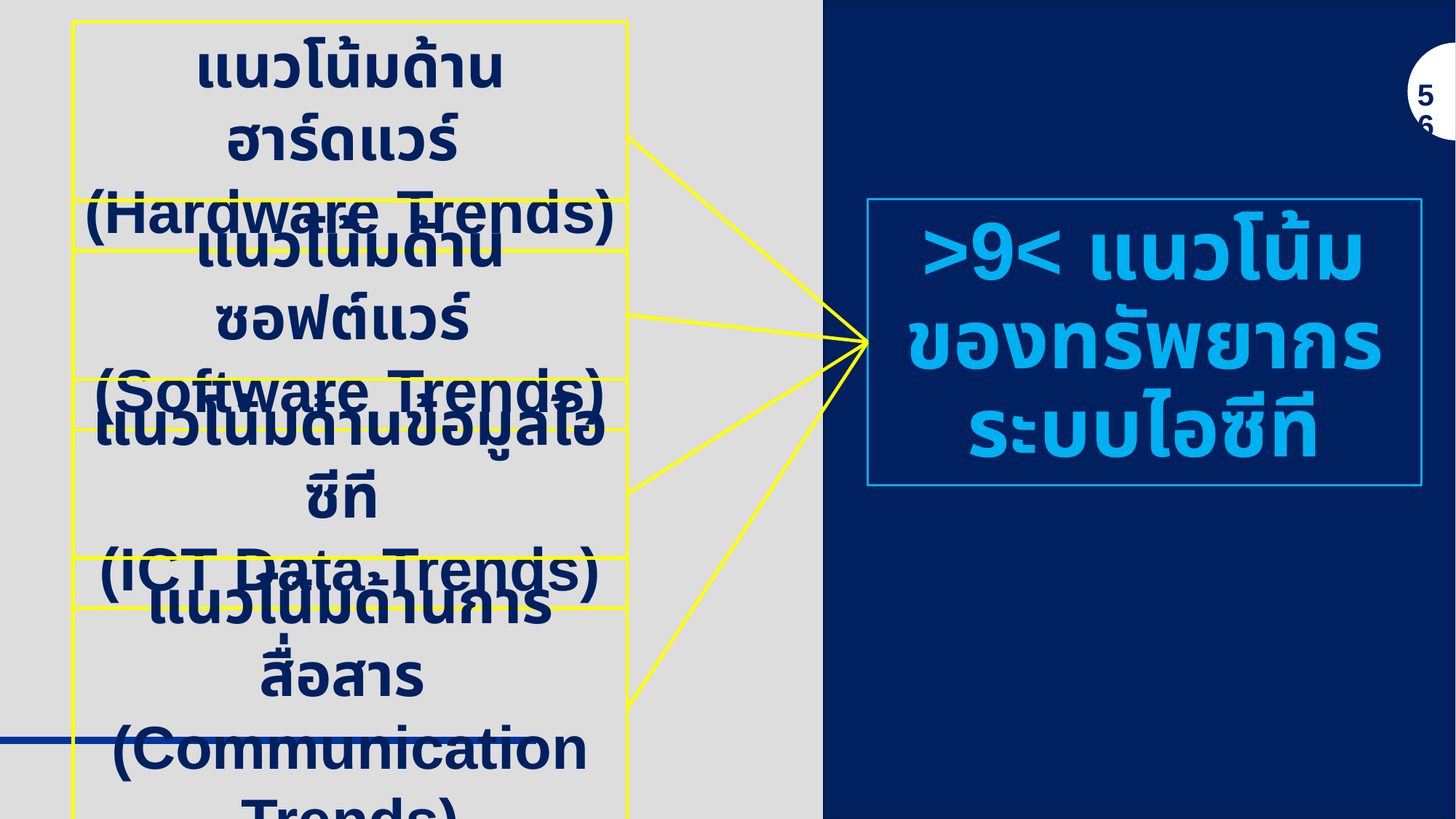

แนวโน้มด้านฮาร์ดแวร์
(Hardware Trends)
56
# >9< แนวโน้มของทรัพยากรระบบไอซีที
แนวโน้มด้านซอฟต์แวร์
(Software Trends)
แนวโน้มด้านข้อมูลไอซีที
(ICT Data Trends)
แนวโน้มด้านการสื่อสาร
(Communication Trends)